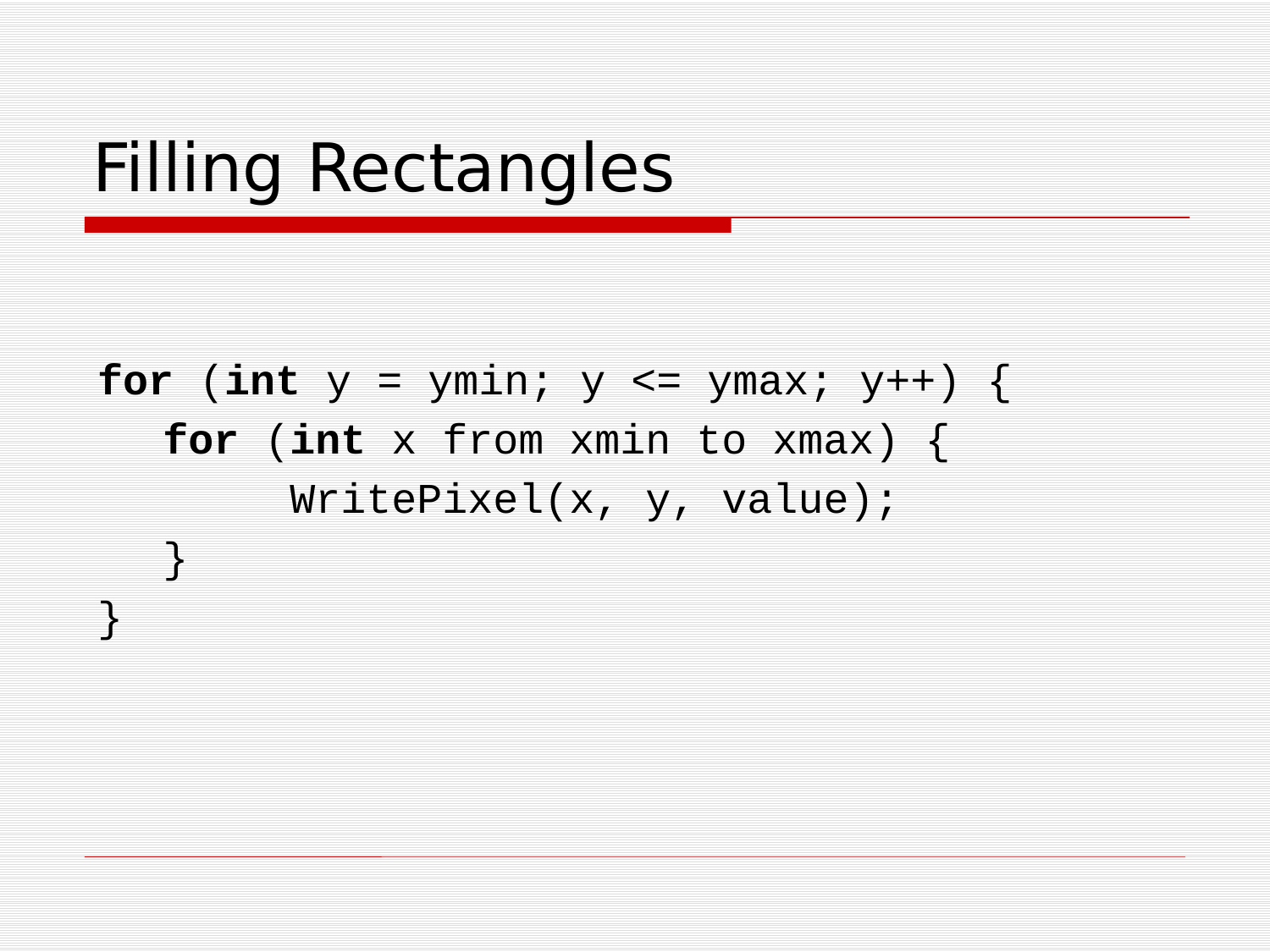

# Filling Rectangles
for (int y = ymin; y <= ymax; y++) {
	for (int x from xmin to xmax) {
		WritePixel(x, y, value);
	}
}